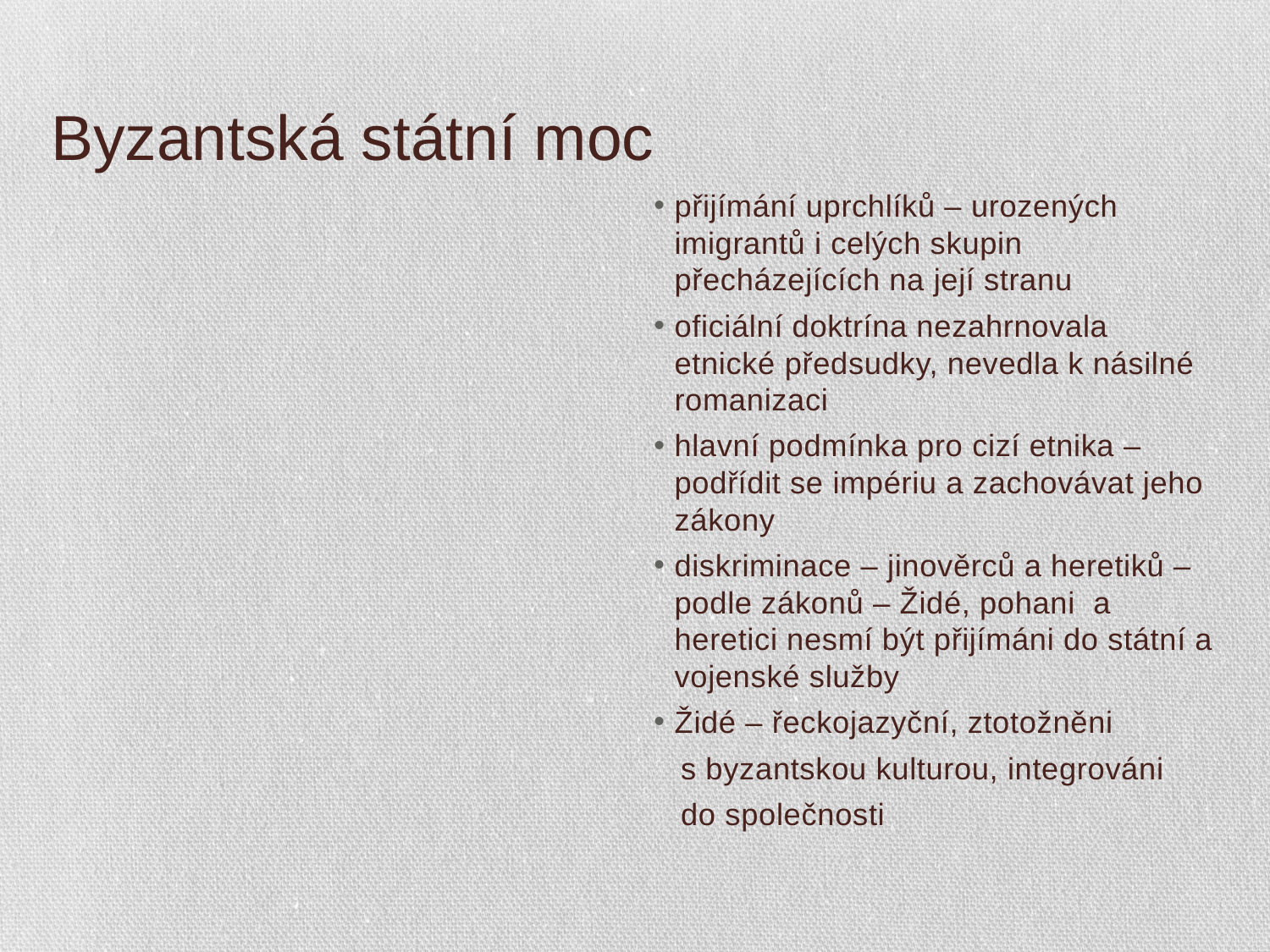

# Byzantská státní moc

přijímání uprchlíků – urozených imigrantů i celých skupin přecházejících na její stranu
oficiální doktrína nezahrnovala etnické předsudky, nevedla k násilné romanizaci
hlavní podmínka pro cizí etnika – podřídit se impériu a zachovávat jeho zákony
diskriminace – jinověrců a heretiků – podle zákonů – Židé, pohani  a heretici nesmí být přijímáni do státní a vojenské služby
Židé – řeckojazyční, ztotožněni
   s byzantskou kulturou, integrováni
   do společnosti